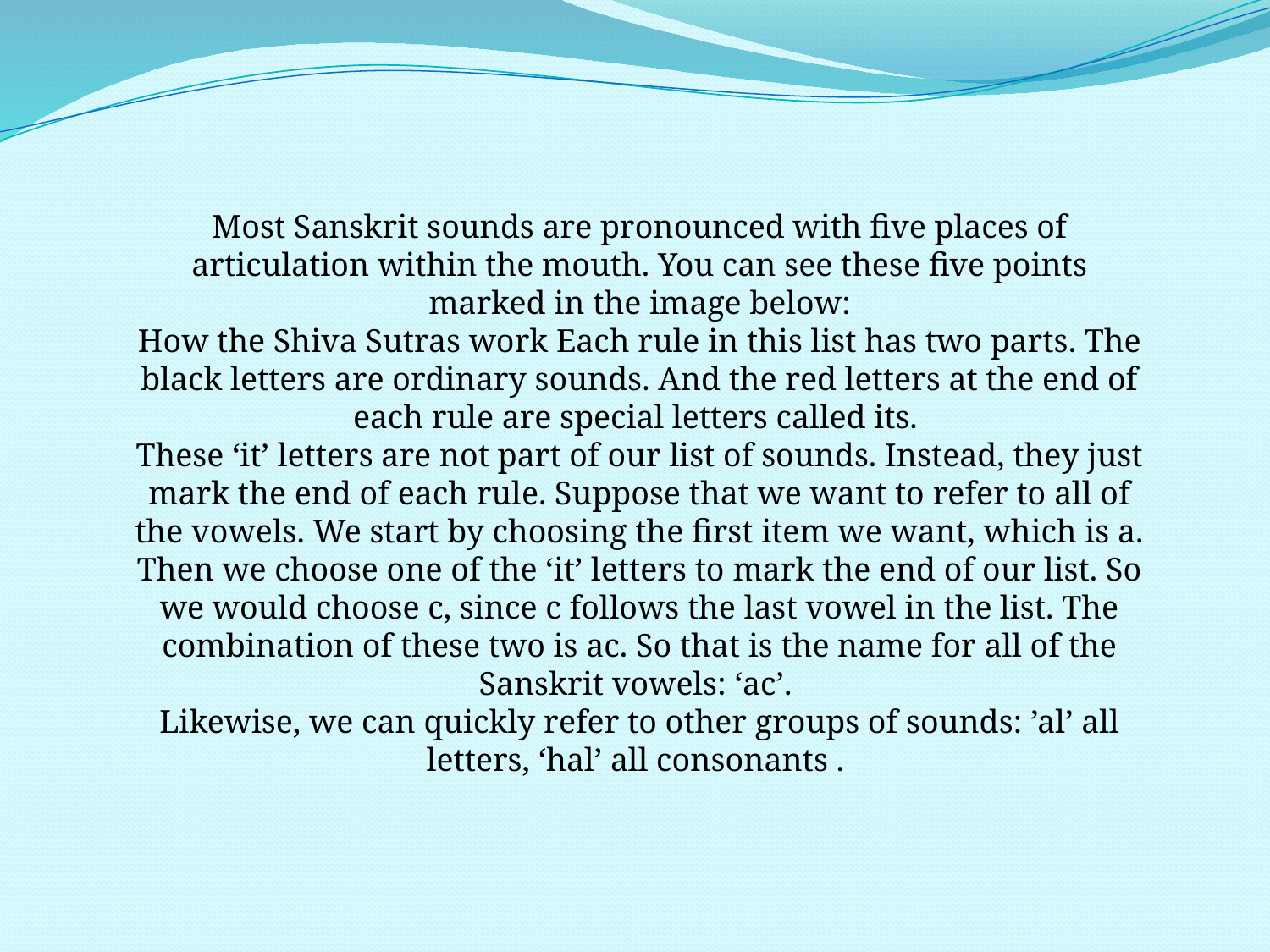

Most Sanskrit sounds are pronounced with five places of articulation within the mouth. You can see these five points marked in the image below:
How the Shiva Sutras work Each rule in this list has two parts. The black letters are ordinary sounds. And the red letters at the end of each rule are special letters called its.
These ‘it’ letters are not part of our list of sounds. Instead, they just mark the end of each rule. Suppose that we want to refer to all of the vowels. We start by choosing the first item we want, which is a. Then we choose one of the ‘it’ letters to mark the end of our list. So we would choose c, since c follows the last vowel in the list. The combination of these two is ac. So that is the name for all of the Sanskrit vowels: ‘ac’.
Likewise, we can quickly refer to other groups of sounds: ’al’ all letters, ‘hal’ all consonants .